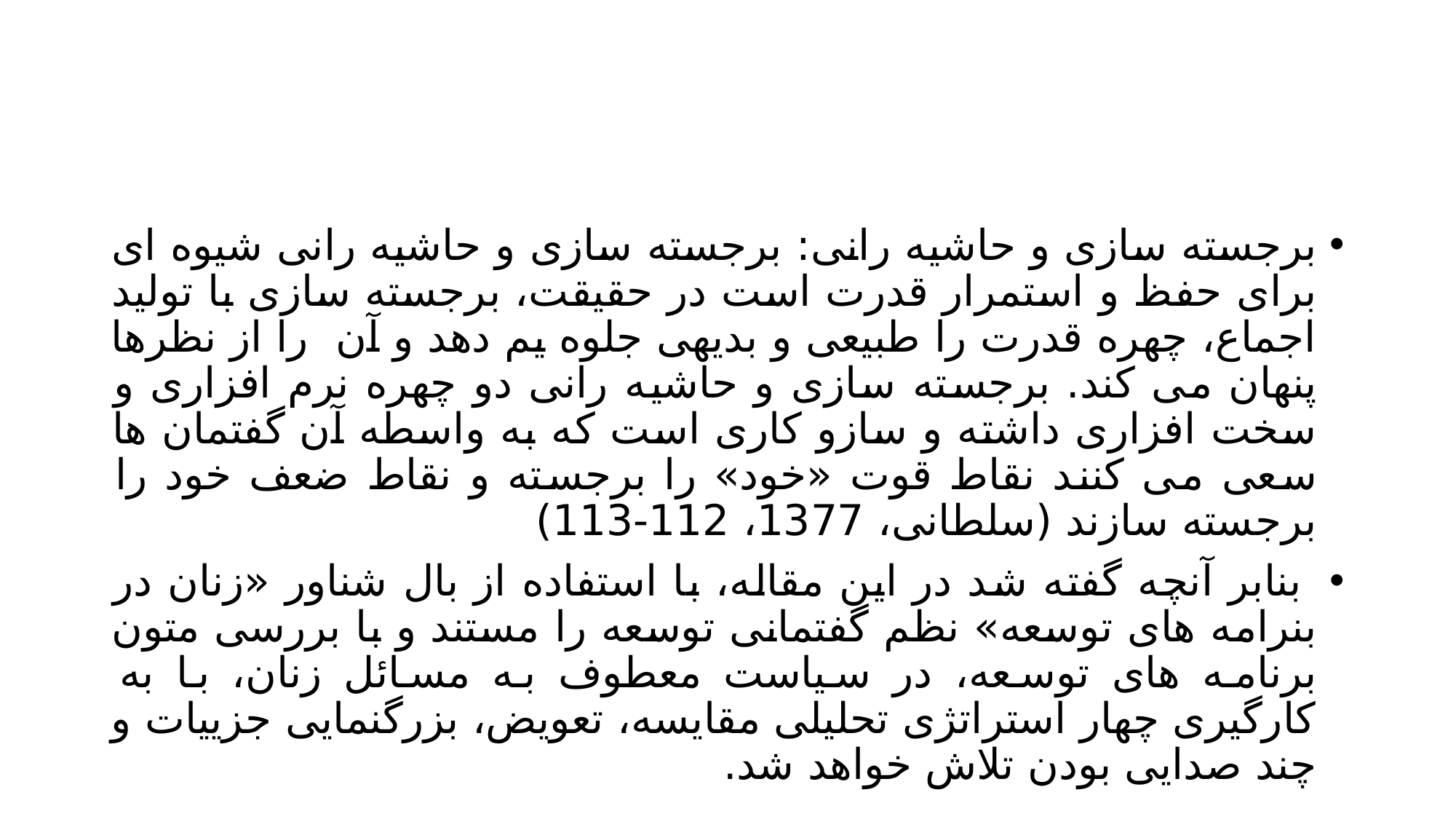

#
برجسته سازی و حاشیه رانی: برجسته سازی و حاشیه رانی شیوه ای برای حفظ و استمرار قدرت است در حقیقت، برجسته سازی با تولید اجماع، چهره قدرت را طبیعی و بدیهی جلوه یم دهد و آن  را از نظرها پنهان می کند. برجسته سازی و حاشیه رانی دو چهره نرم افزاری و سخت افزاری داشته و سازو کاری است که به واسطه آن گفتمان ها سعی می کنند نقاط قوت «خود» را برجسته و نقاط ضعف خود را برجسته سازند (سلطانی، 1377، 112-113)
 بنابر آنچه گفته شد در این مقاله، با استفاده از بال شناور «زنان در بنرامه های توسعه» نظم گفتمانی توسعه را مستند و با بررسی متون برنامه های توسعه، در سیاست معطوف به مسائل زنان، با به کارگیری چهار استراتژی تحلیلی مقایسه، تعویض، بزرگنمایی جزییات و چند صدایی بودن تلاش خواهد شد.